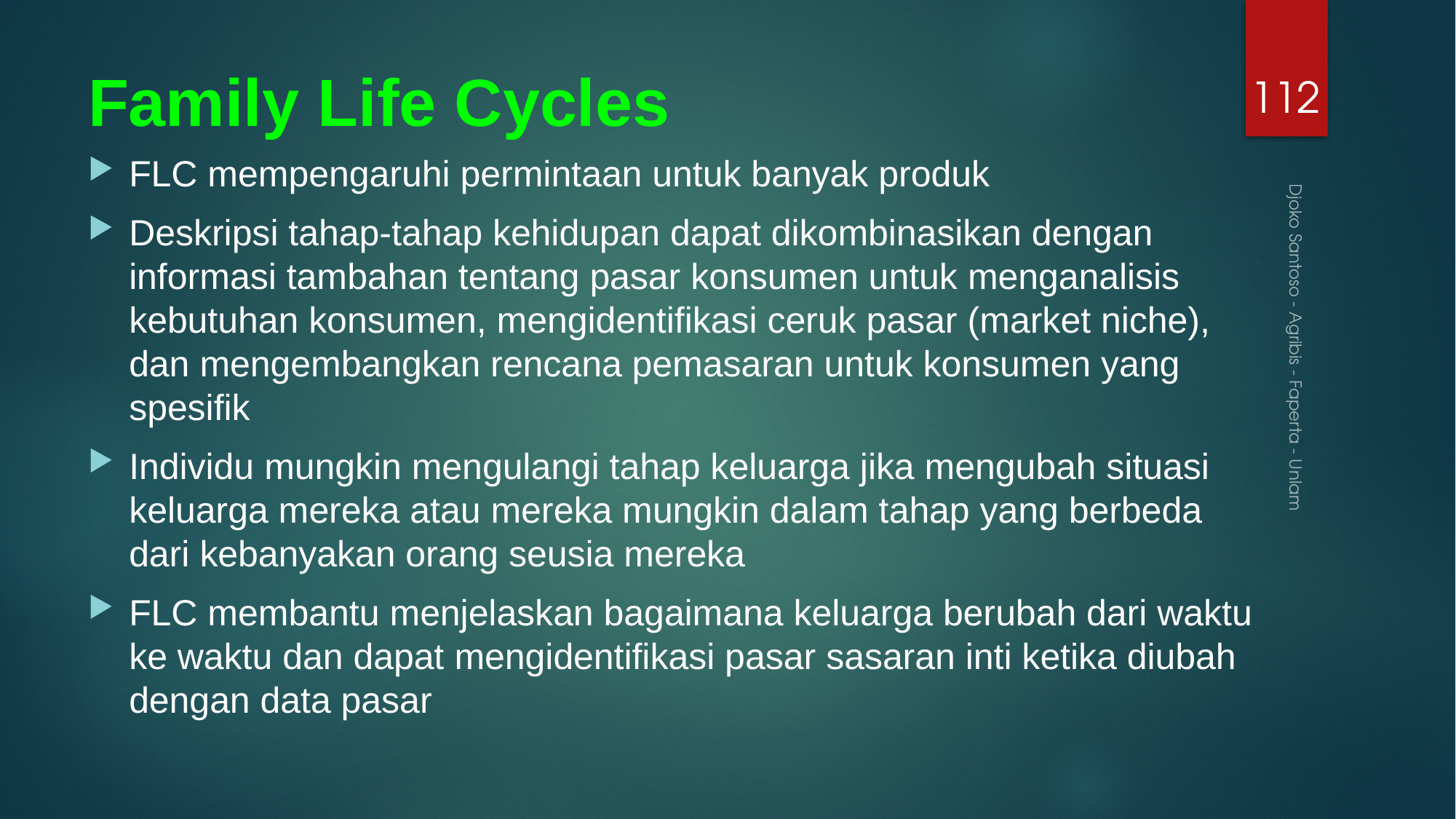

112
# Family Life Cycles
FLC mempengaruhi permintaan untuk banyak produk
Deskripsi tahap-tahap kehidupan dapat dikombinasikan dengan informasi tambahan tentang pasar konsumen untuk menganalisis kebutuhan konsumen, mengidentifikasi ceruk pasar (market niche), dan mengembangkan rencana pemasaran untuk konsumen yang spesifik
Individu mungkin mengulangi tahap keluarga jika mengubah situasi keluarga mereka atau mereka mungkin dalam tahap yang berbeda dari kebanyakan orang seusia mereka
FLC membantu menjelaskan bagaimana keluarga berubah dari waktu ke waktu dan dapat mengidentifikasi pasar sasaran inti ketika diubah dengan data pasar
Djoko Santoso - Agribis - Faperta - Unlam